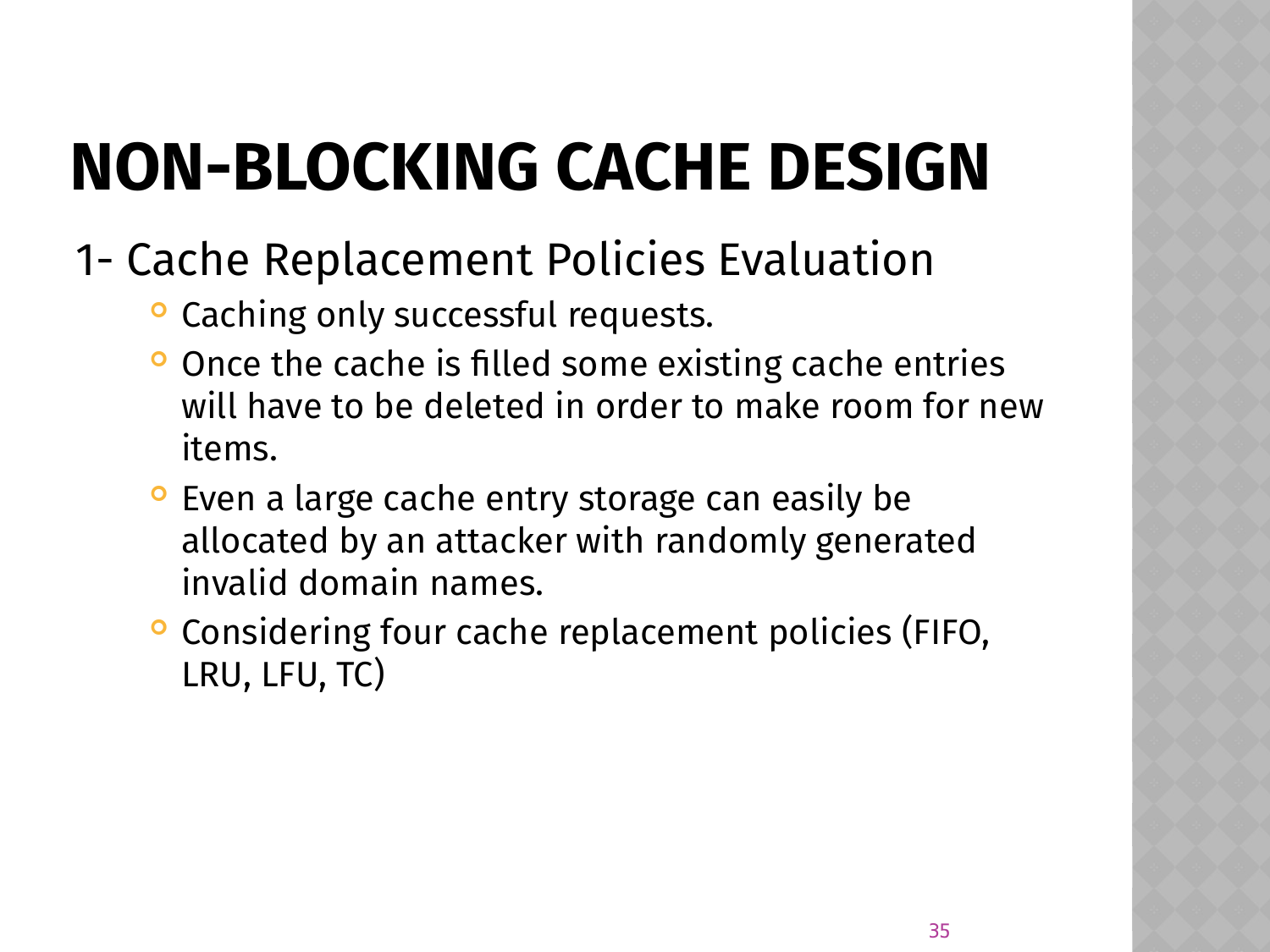

# Non-Blocking Cache Design
1- Cache Replacement Policies Evaluation
Caching only successful requests.
Once the cache is filled some existing cache entries will have to be deleted in order to make room for new items.
Even a large cache entry storage can easily be allocated by an attacker with randomly generated invalid domain names.
Considering four cache replacement policies (FIFO, LRU, LFU, TC)

35